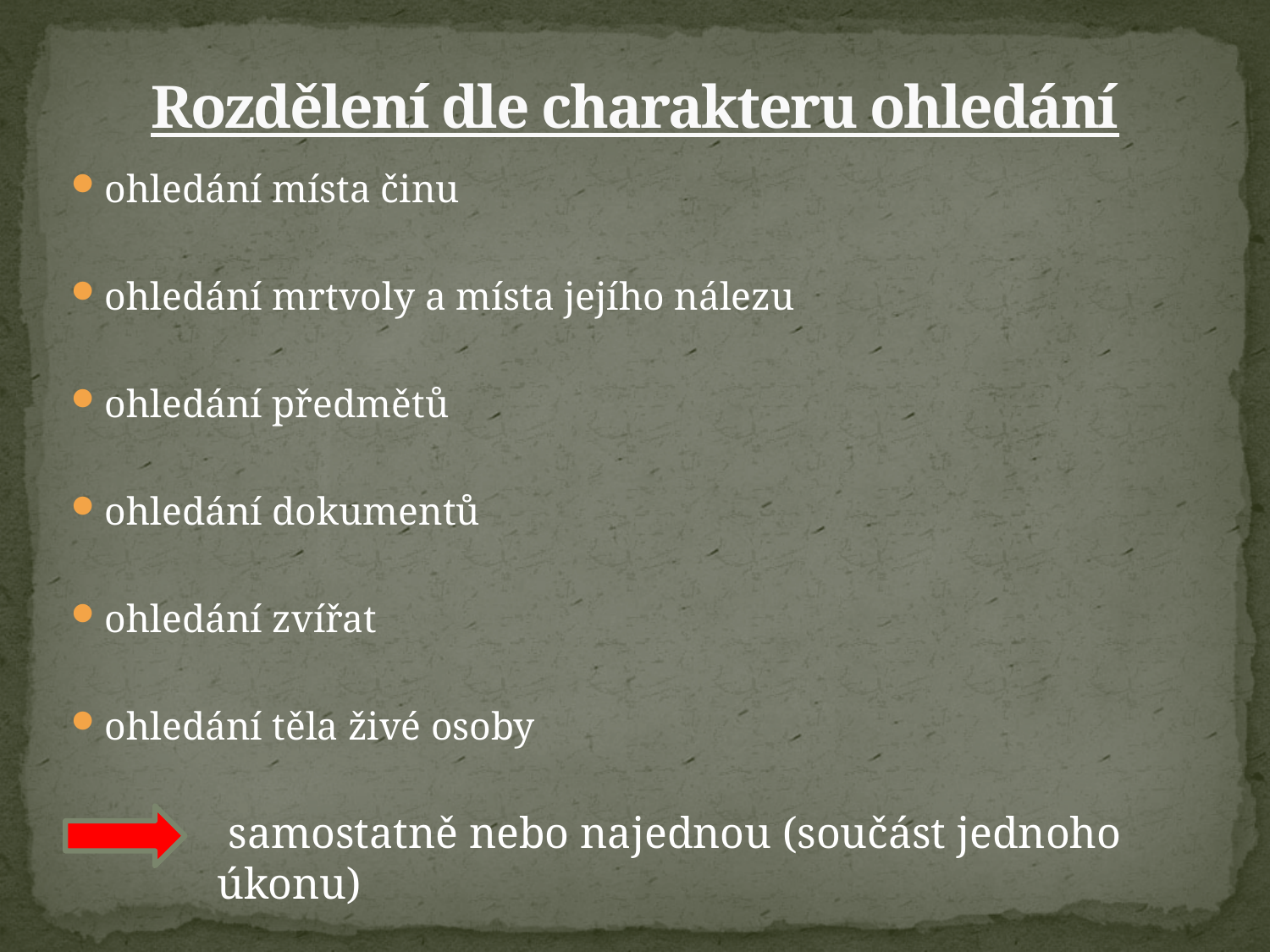

# Rozdělení dle charakteru ohledání
ohledání místa činu

ohledání mrtvoly a místa jejího nálezu

ohledání předmětů

ohledání dokumentů

ohledání zvířat

ohledání těla živé osoby

 samostatně nebo najednou (součást jednoho úkonu)